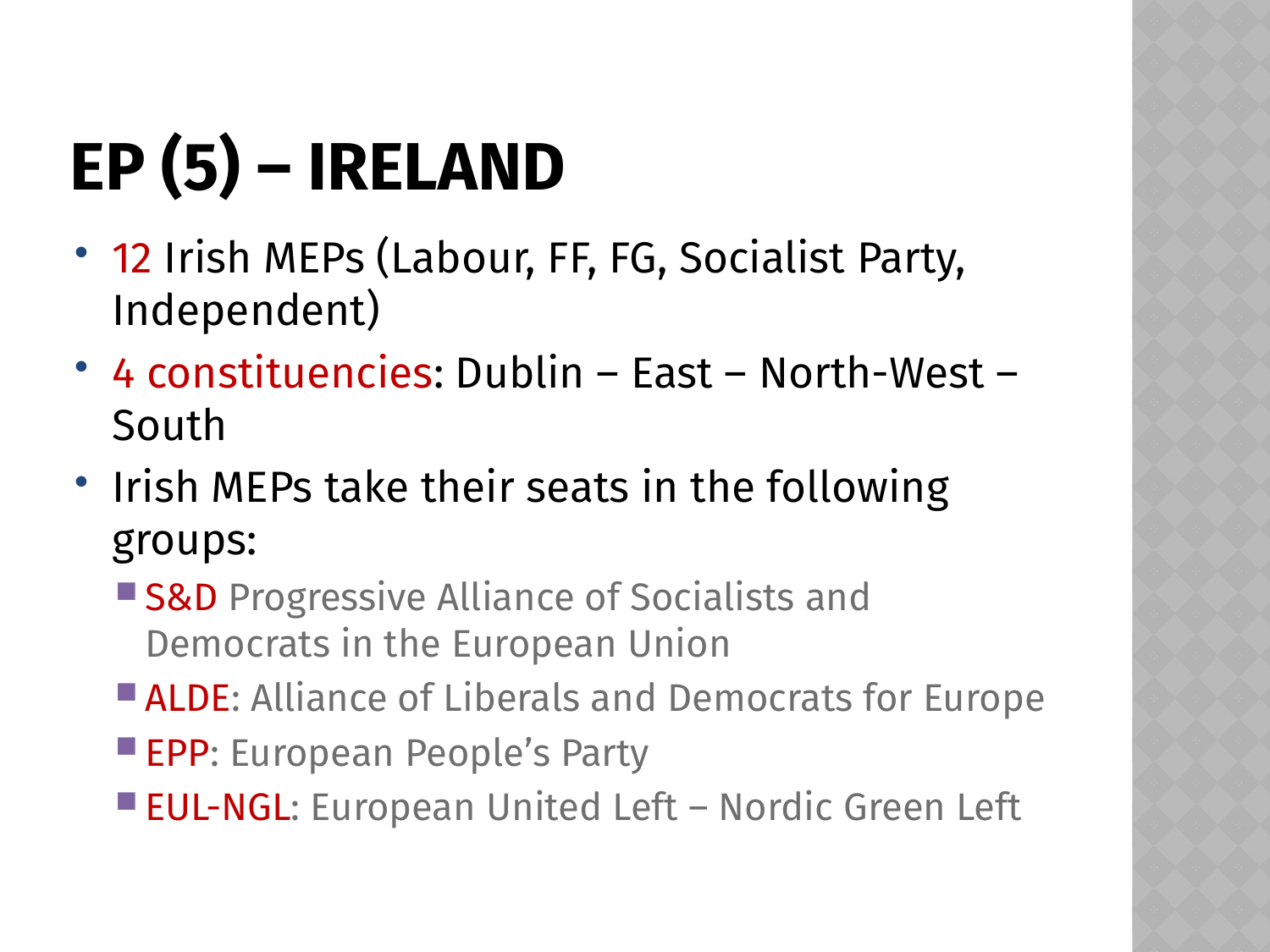

# EP (5) – Ireland
12 Irish MEPs (Labour, FF, FG, Socialist Party, Independent)
4 constituencies: Dublin – East – North-West – South
Irish MEPs take their seats in the following groups:
S&D Progressive Alliance of Socialists and Democrats in the European Union
ALDE: Alliance of Liberals and Democrats for Europe
EPP: European People’s Party
EUL-NGL: European United Left – Nordic Green Left